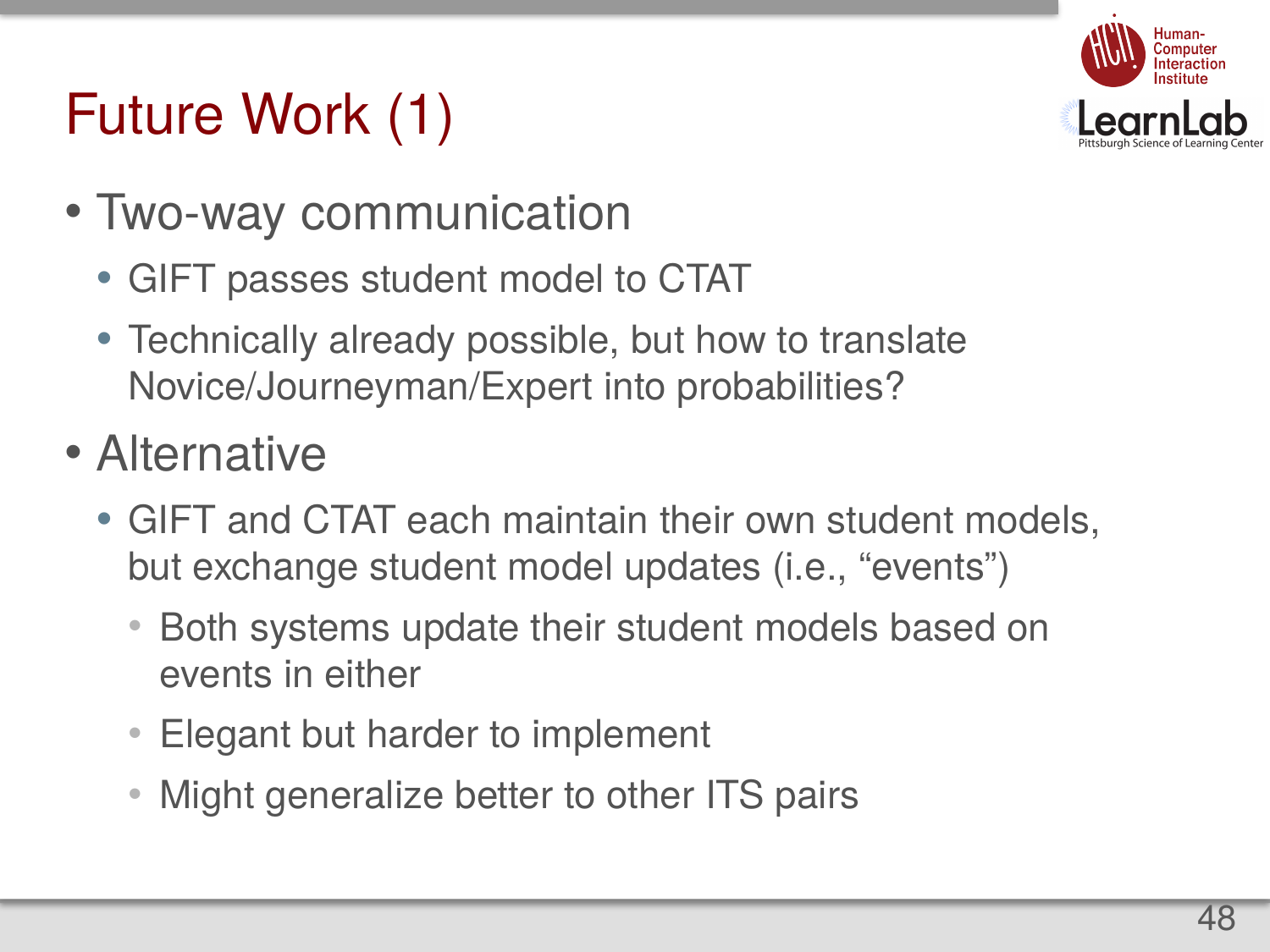

# Future Work (1)
Two-way communication
GIFT passes student model to CTAT
Technically already possible, but how to translate Novice/Journeyman/Expert into probabilities?
Alternative
GIFT and CTAT each maintain their own student models, but exchange student model updates (i.e., “events”)
Both systems update their student models based on events in either
Elegant but harder to implement
Might generalize better to other ITS pairs

48